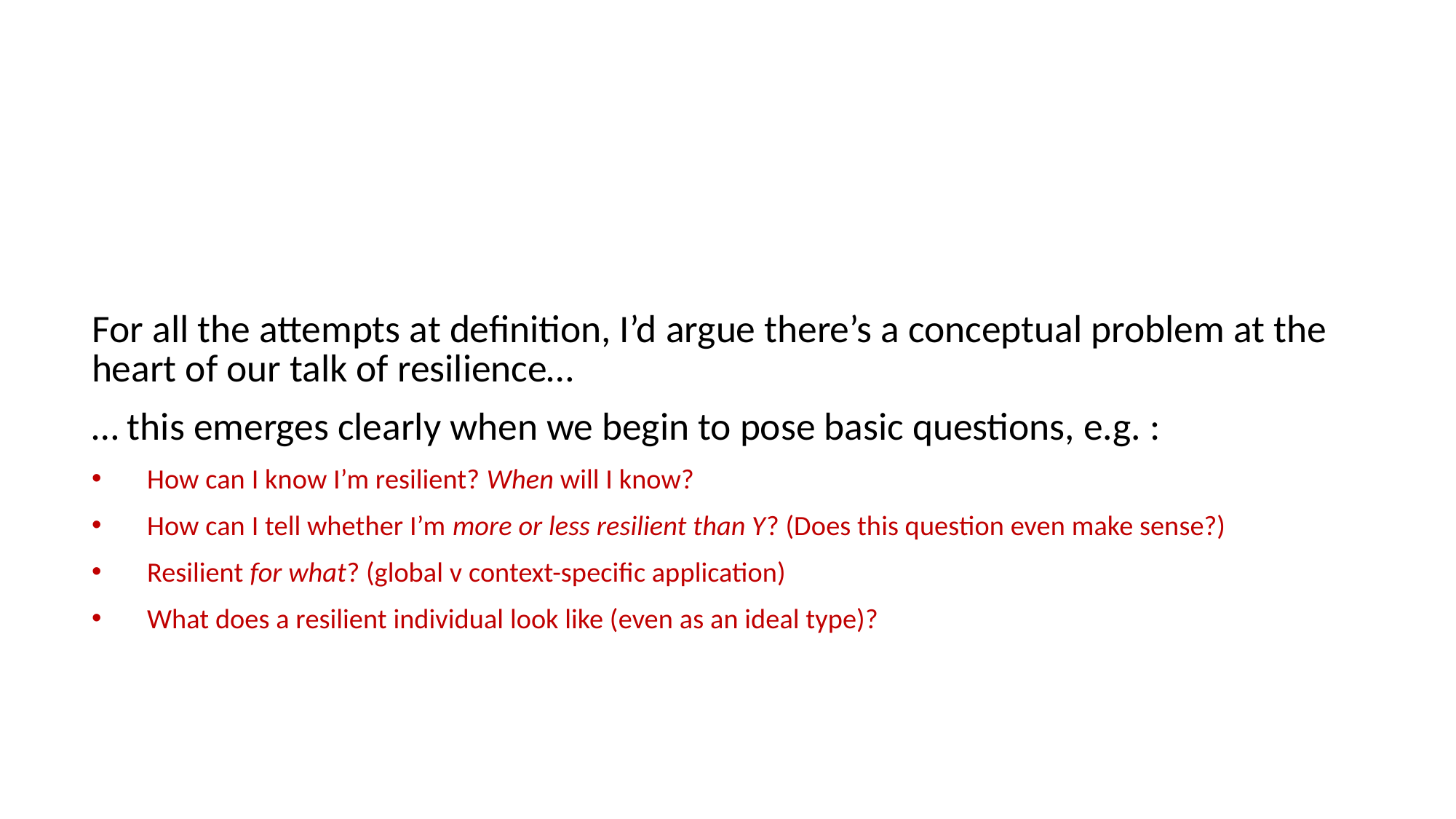

#

For all the attempts at definition, I’d argue there’s a conceptual problem at the heart of our talk of resilience…
… this emerges clearly when we begin to pose basic questions, e.g. :
       How can I know I’m resilient? When will I know?
       How can I tell whether I’m more or less resilient than Y? (Does this question even make sense?)
       Resilient for what? (global v context-specific application)
       What does a resilient individual look like (even as an ideal type)?